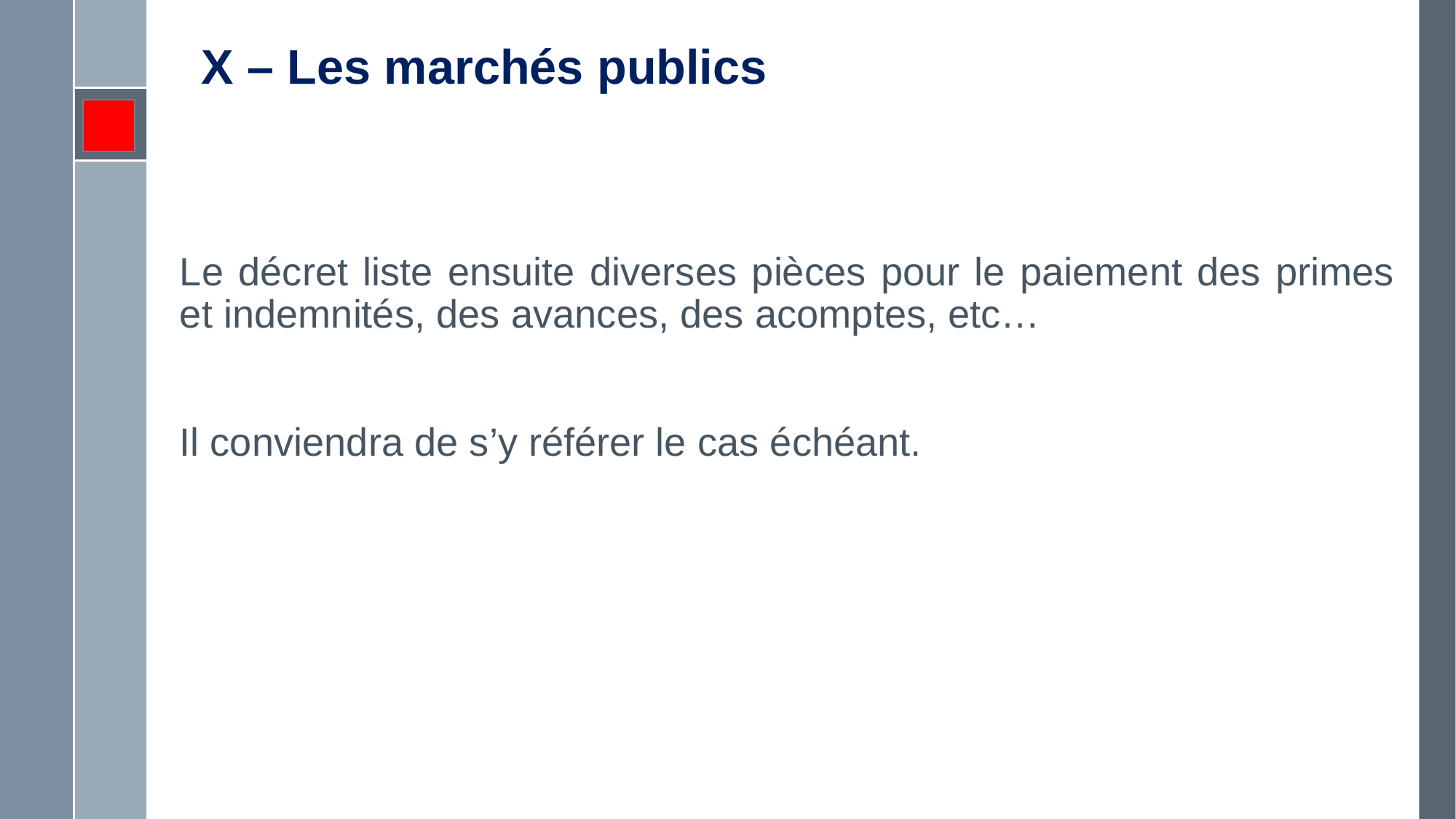

# X – Les marchés publics

Le décret liste ensuite diverses pièces pour le paiement des primes et indemnités, des avances, des acomptes, etc…

Il conviendra de s’y référer le cas échéant.